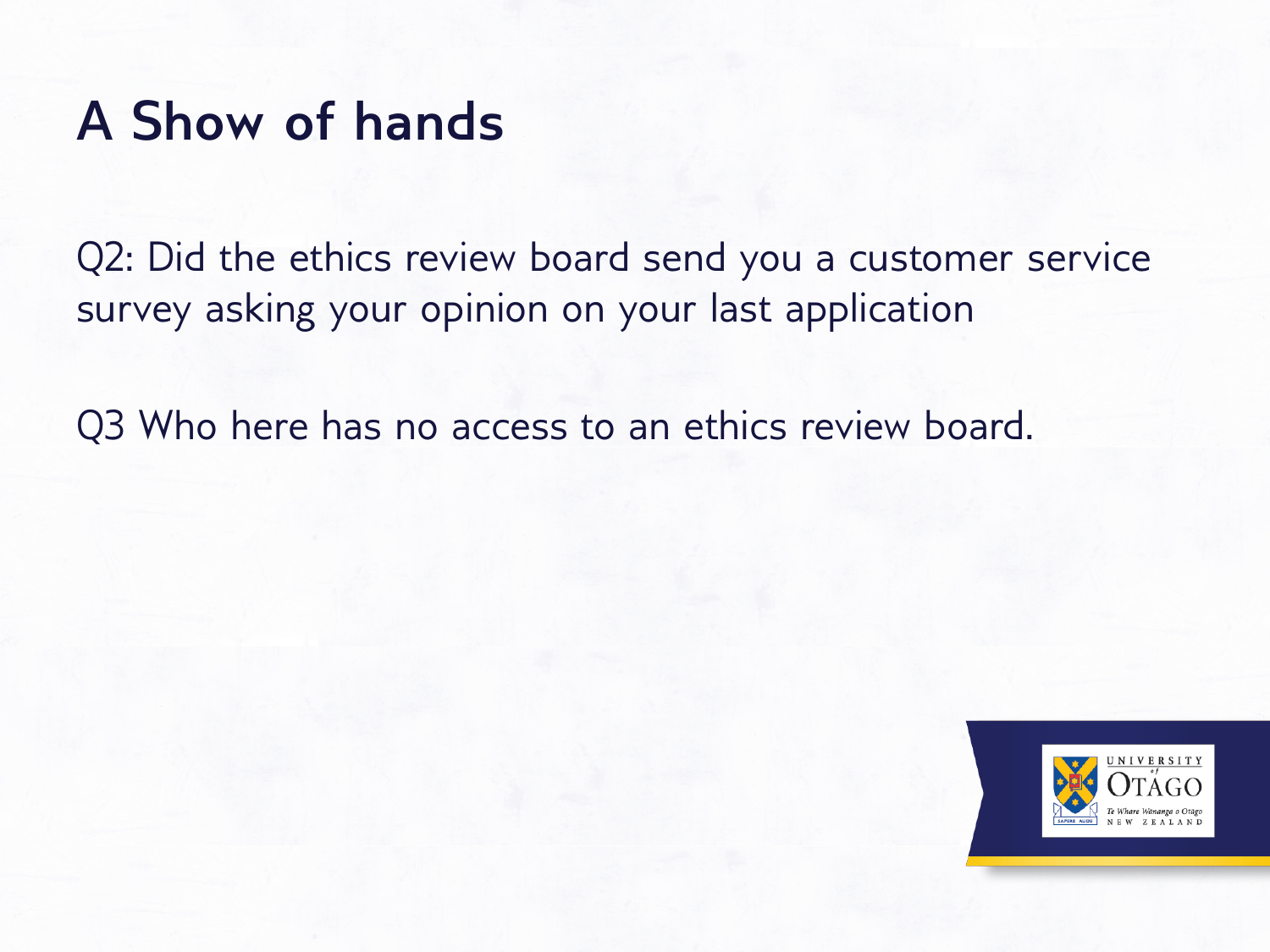

# A Show of hands
Q2: Did the ethics review board send you a customer service survey asking your opinion on your last application

Q3 Who here has no access to an ethics review board.